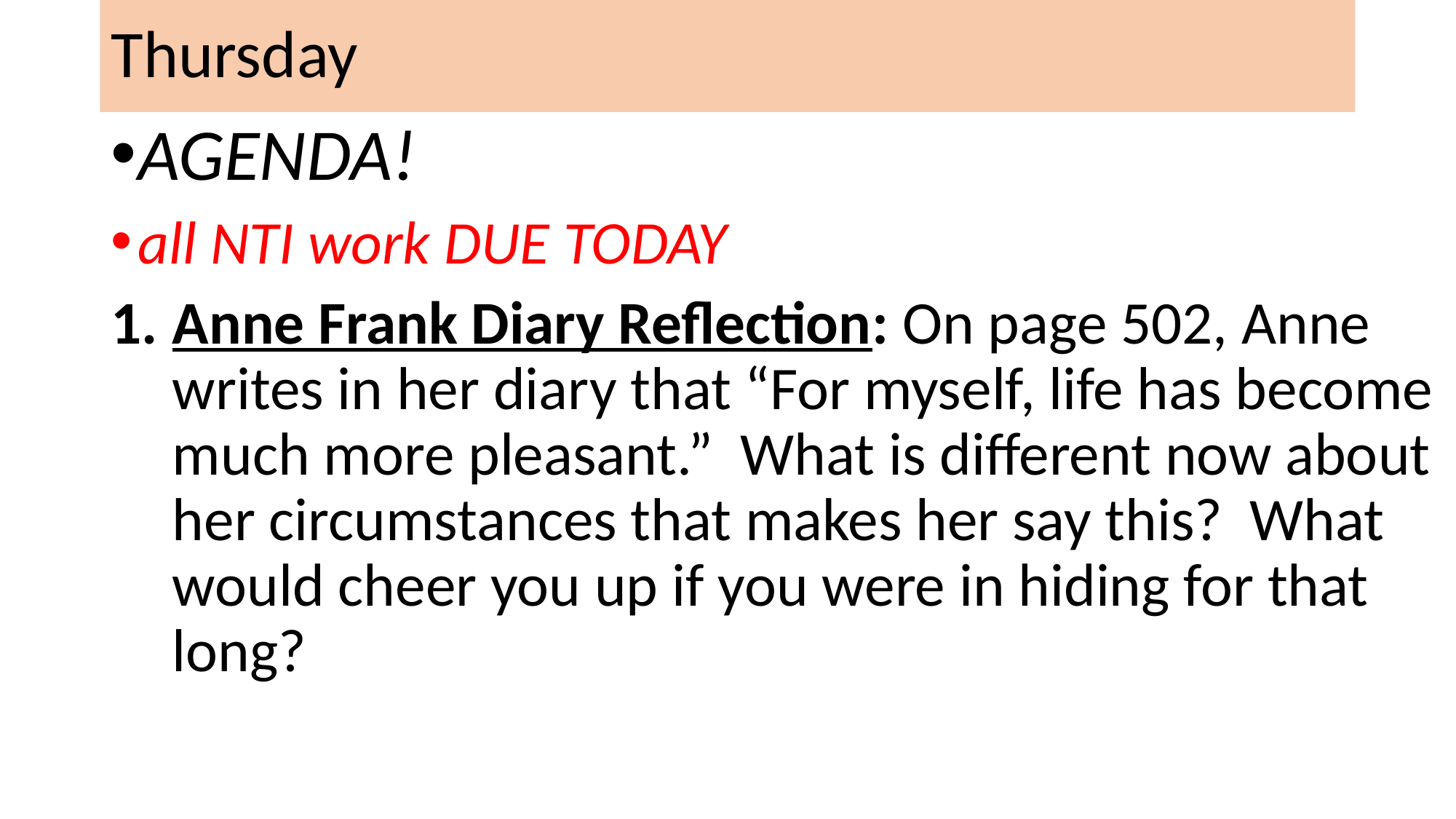

# Thursday
AGENDA!
all NTI work DUE TODAY
Anne Frank Diary Reflection: On page 502, Anne writes in her diary that “For myself, life has become much more pleasant.”  What is different now about her circumstances that makes her say this?  What would cheer you up if you were in hiding for that long?